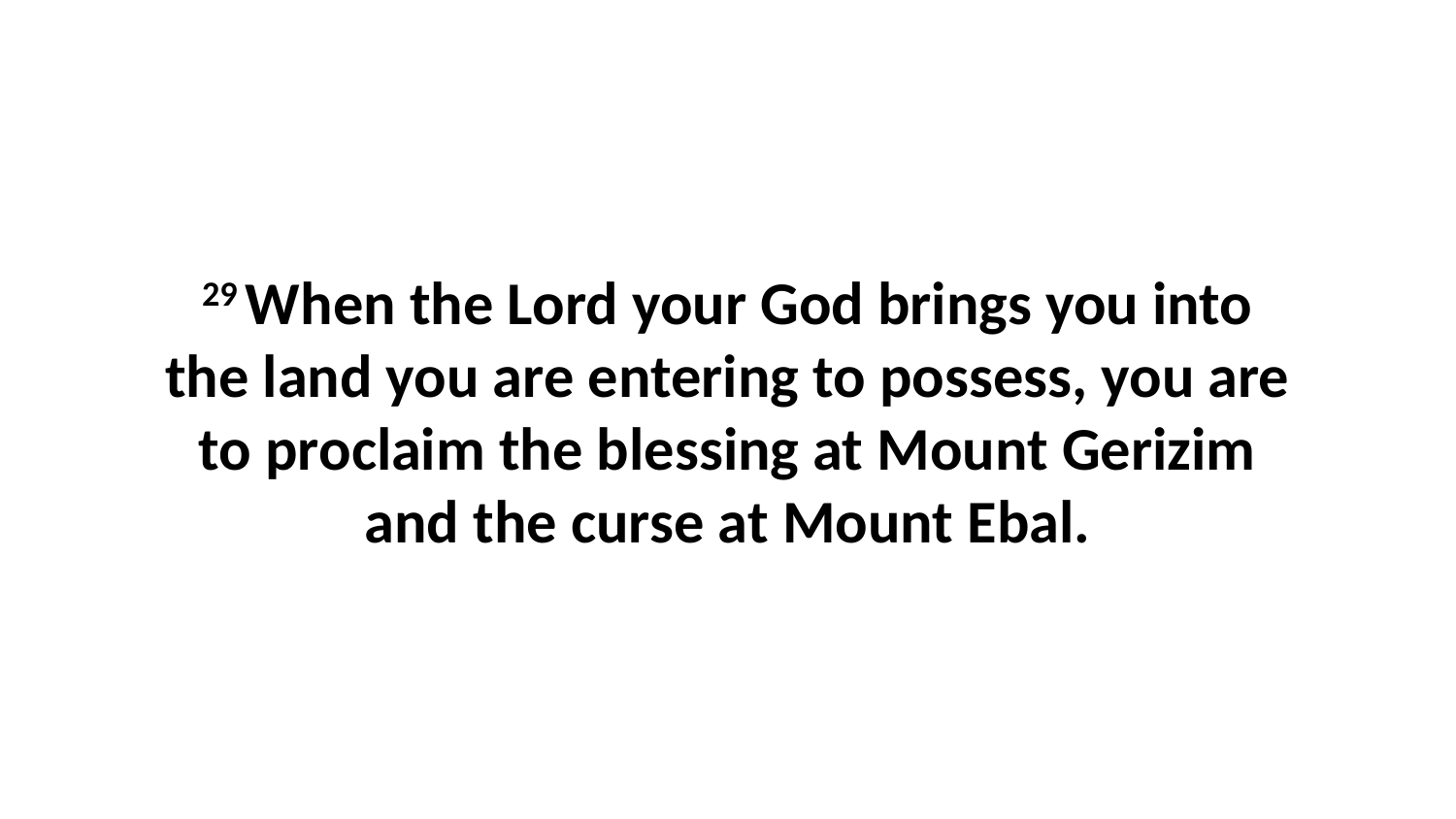

29 When the Lord your God brings you into the land you are entering to possess, you are to proclaim the blessing at Mount Gerizim and the curse at Mount Ebal.